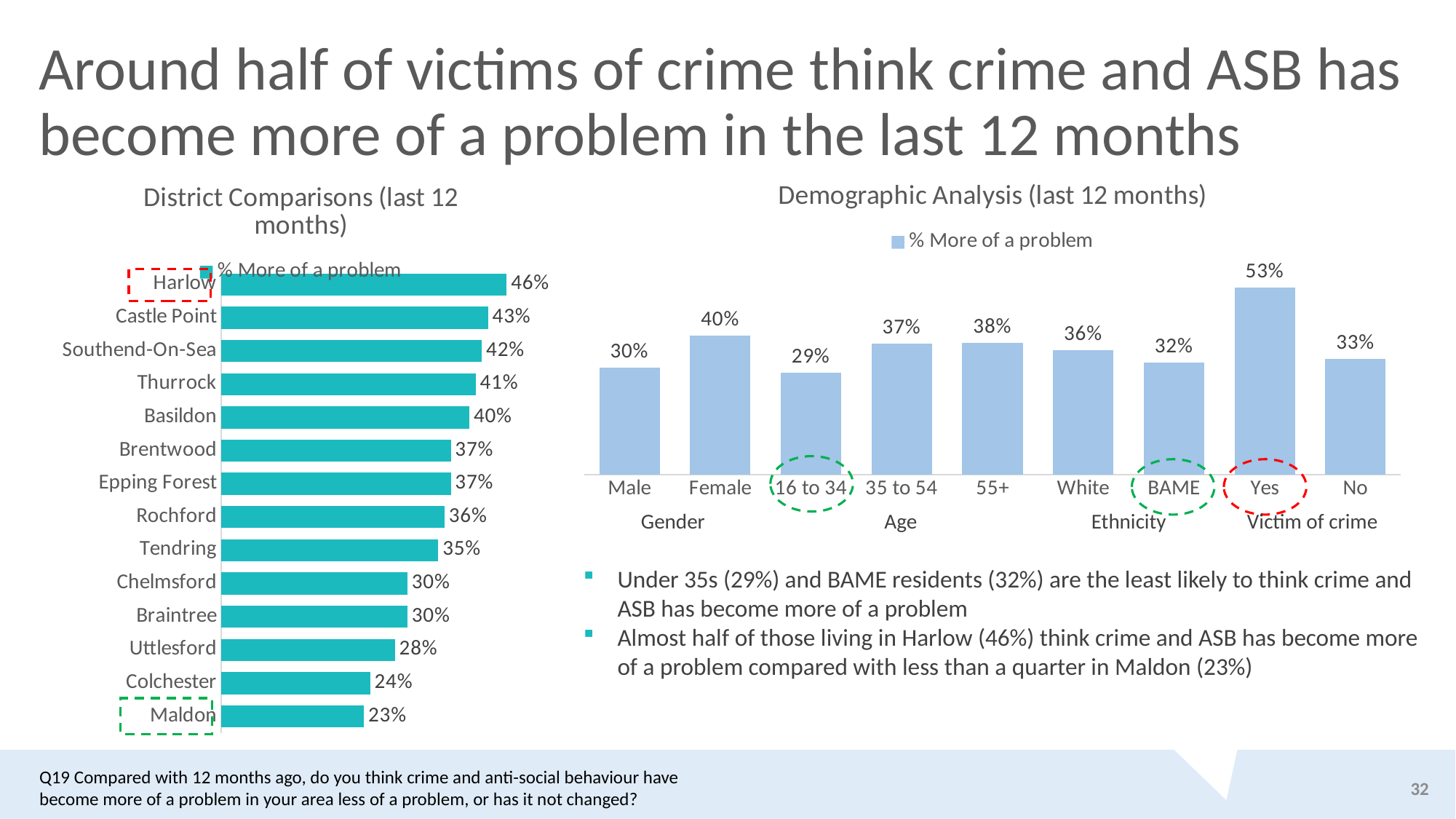

# Around half of victims of crime think crime and ASB has become more of a problem in the last 12 months

### Chart: District Comparisons (last 12 months)

| Category | % More of a problem |
|---|---|
| Harlow | 0.46 |
| Castle Point | 0.43 |
| Southend-On-Sea | 0.42 |
| Thurrock | 0.41 |
| Basildon | 0.4 |
| Brentwood | 0.37 |
| Epping Forest | 0.37 |
| Rochford | 0.36 |
| Tendring | 0.35 |
| Chelmsford | 0.3 |
| Braintree | 0.3 |
| Uttlesford | 0.28 |
| Colchester | 0.24 |
| Maldon | 0.23 |

### Chart: Demographic Analysis (last 12 months)

| Category | % More of a problem |
|---|---|
| Male | 0.3049750040821805 |
| Female | 0.39633132997053205 |
| 16 to 34 | 0.28987154670781534 |
| 35 to 54 | 0.37404031434629587 |
| 55+ | 0.3754564739317823 |
| White | 0.3551666931428142 |
| BAME | 0.3188134497190993 |
| Yes | 0.5328609001768808 |
| No | 0.3295333534049151 |

| Gender | Age | Ethnicity | Victim of crime |
| --- | --- | --- | --- |
Under 35s (29%) and BAME residents (32%) are the least likely to think crime and ASB has become more of a problem
Almost half of those living in Harlow (46%) think crime and ASB has become more of a problem compared with less than a quarter in Maldon (23%)

Q19 Compared with 12 months ago, do you think crime and anti-social behaviour have become more of a problem in your area less of a problem, or has it not changed?
32